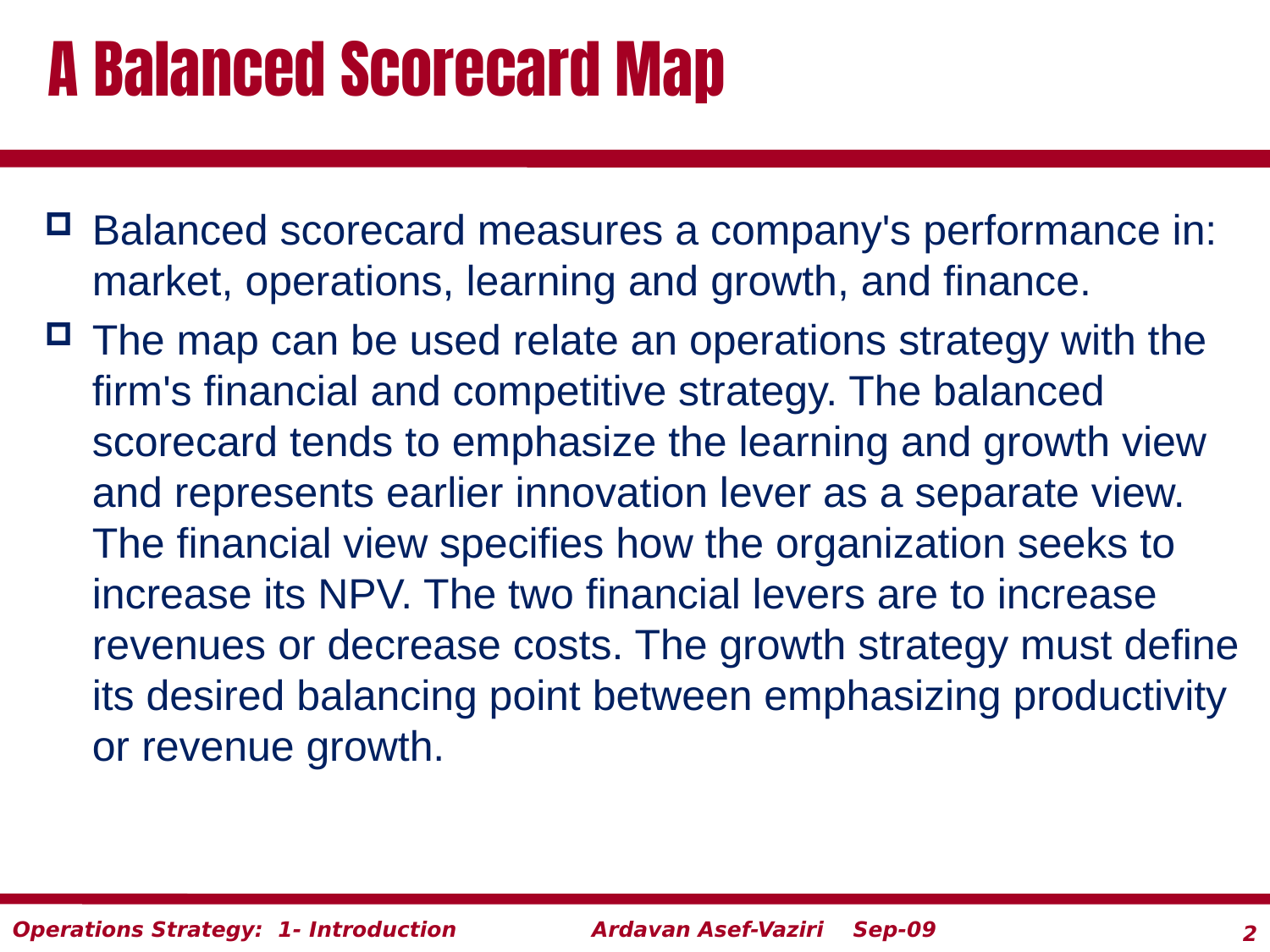

# A Balanced Scorecard Map
Balanced scorecard measures a company's performance in: market, operations, learning and growth, and finance.
The map can be used relate an operations strategy with the firm's financial and competitive strategy. The balanced scorecard tends to emphasize the learning and growth view and represents earlier innovation lever as a separate view. The financial view specifies how the organization seeks to increase its NPV. The two financial levers are to increase revenues or decrease costs. The growth strategy must define its desired balancing point between emphasizing productivity or revenue growth.